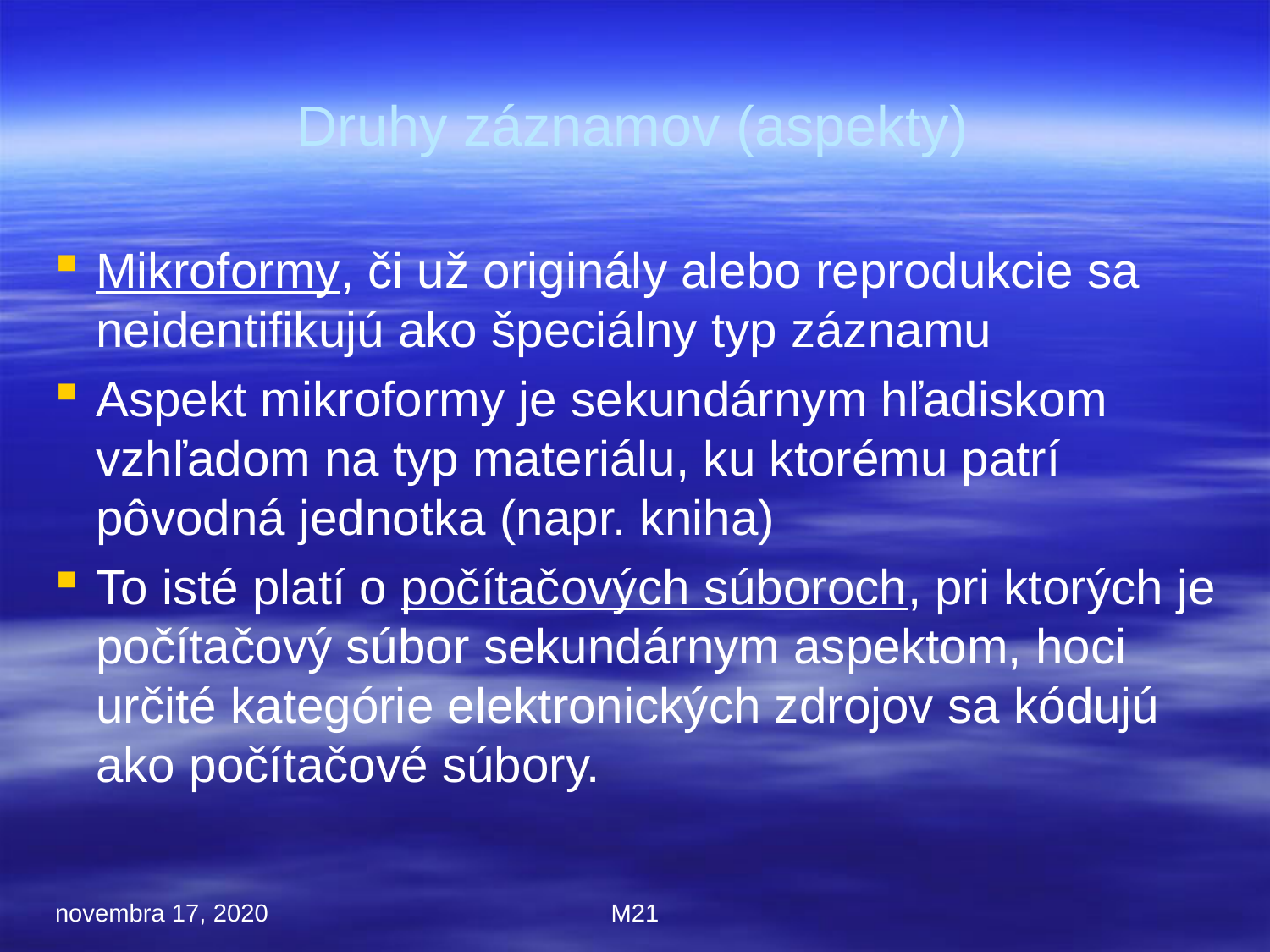

Druhy záznamov (aspekty)
Mikroformy, či už originály alebo reprodukcie sa neidentifikujú ako špeciálny typ záznamu
Aspekt mikroformy je sekundárnym hľadiskom vzhľadom na typ materiálu, ku ktorému patrí pôvodná jednotka (napr. kniha)
To isté platí o počítačových súboroch, pri ktorých je počítačový súbor sekundárnym aspektom, hoci určité kategórie elektronických zdrojov sa kódujú ako počítačové súbory.
novembra 17, 2020
M21
15